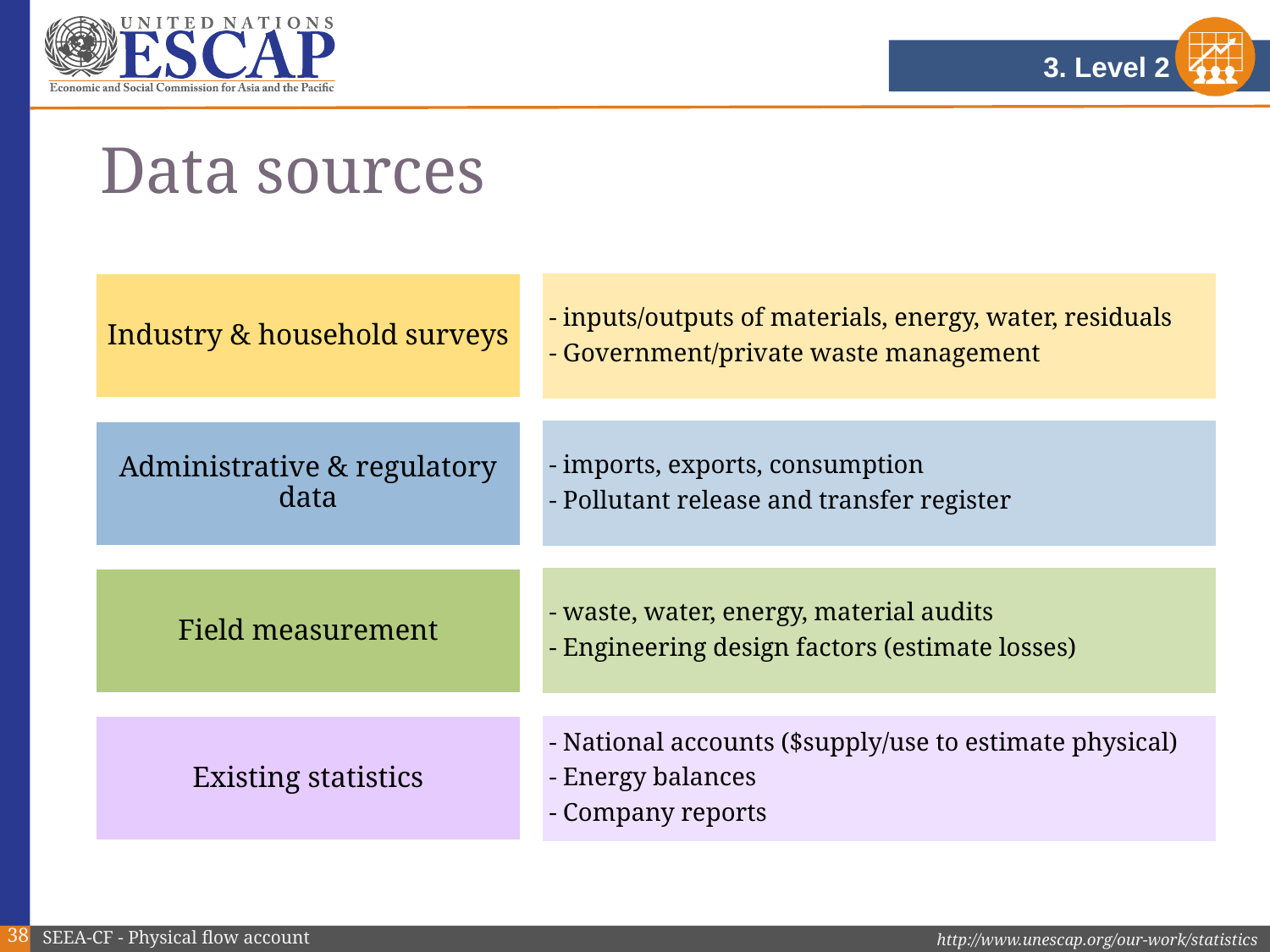

3. Level 2
# Data sources
Industry & household surveys
- inputs/outputs of materials, energy, water, residuals
- Government/private waste management
Administrative & regulatory data
- imports, exports, consumption
- Pollutant release and transfer register
Field measurement
- waste, water, energy, material audits
- Engineering design factors (estimate losses)
Existing statistics
- National accounts ($supply/use to estimate physical)
- Energy balances
- Company reports
38
SEEA-CF - Physical flow account